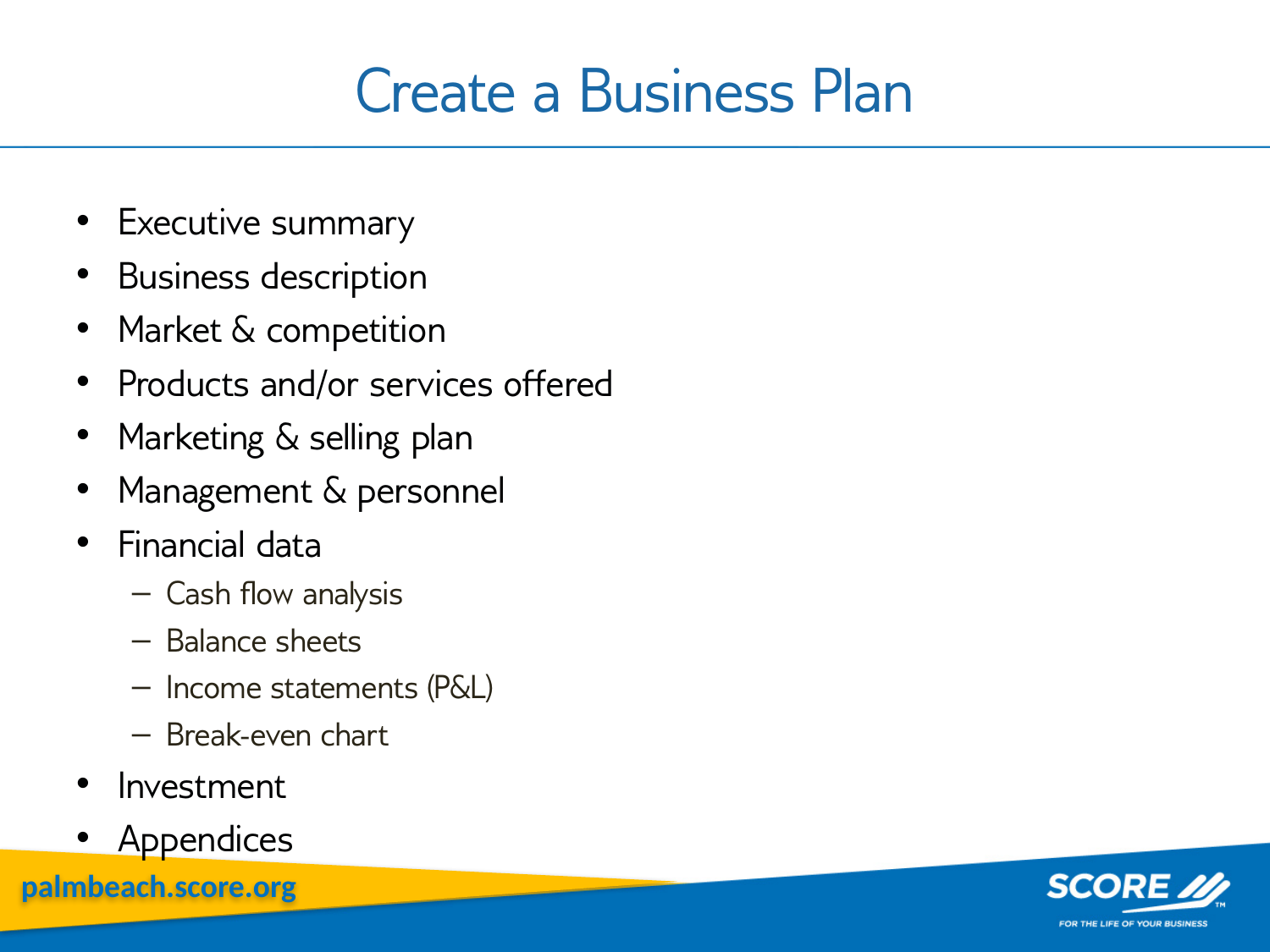

# Create a Business Plan
Executive summary
Business description
Market & competition
Products and/or services offered
Marketing & selling plan
Management & personnel
Financial data
Cash flow analysis
Balance sheets
Income statements (P&L)
Break-even chart
Investment
Appendices